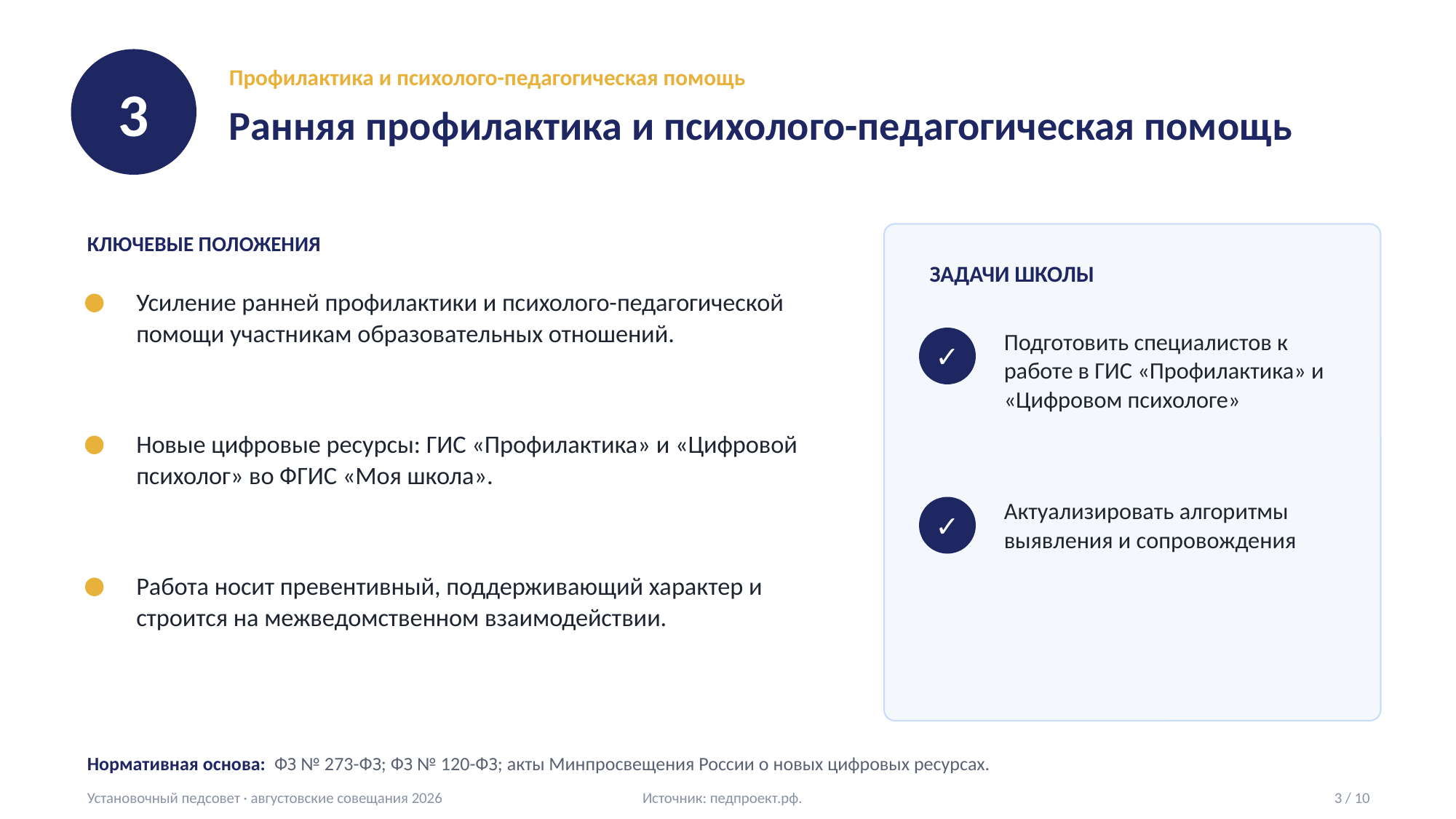

3
Профилактика и психолого-педагогическая помощь
Ранняя профилактика и психолого-педагогическая помощь
КЛЮЧЕВЫЕ ПОЛОЖЕНИЯ

ЗАДАЧИ ШКОЛЫ
Усиление ранней профилактики и психолого-педагогической помощи участникам образовательных отношений.

Подготовить специалистов к работе в ГИС «Профилактика» и «Цифровом психологе»

✓
Новые цифровые ресурсы: ГИС «Профилактика» и «Цифровой психолог» во ФГИС «Моя школа».

Актуализировать алгоритмы выявления и сопровождения

✓
Работа носит превентивный, поддерживающий характер и строится на межведомственном взаимодействии.

Нормативная основа:  ФЗ № 273-ФЗ; ФЗ № 120-ФЗ; акты Минпросвещения России о новых цифровых ресурсах.
Установочный педсовет · августовские совещания 2026                                                          Источник: педпроект.рф.
3 / 10